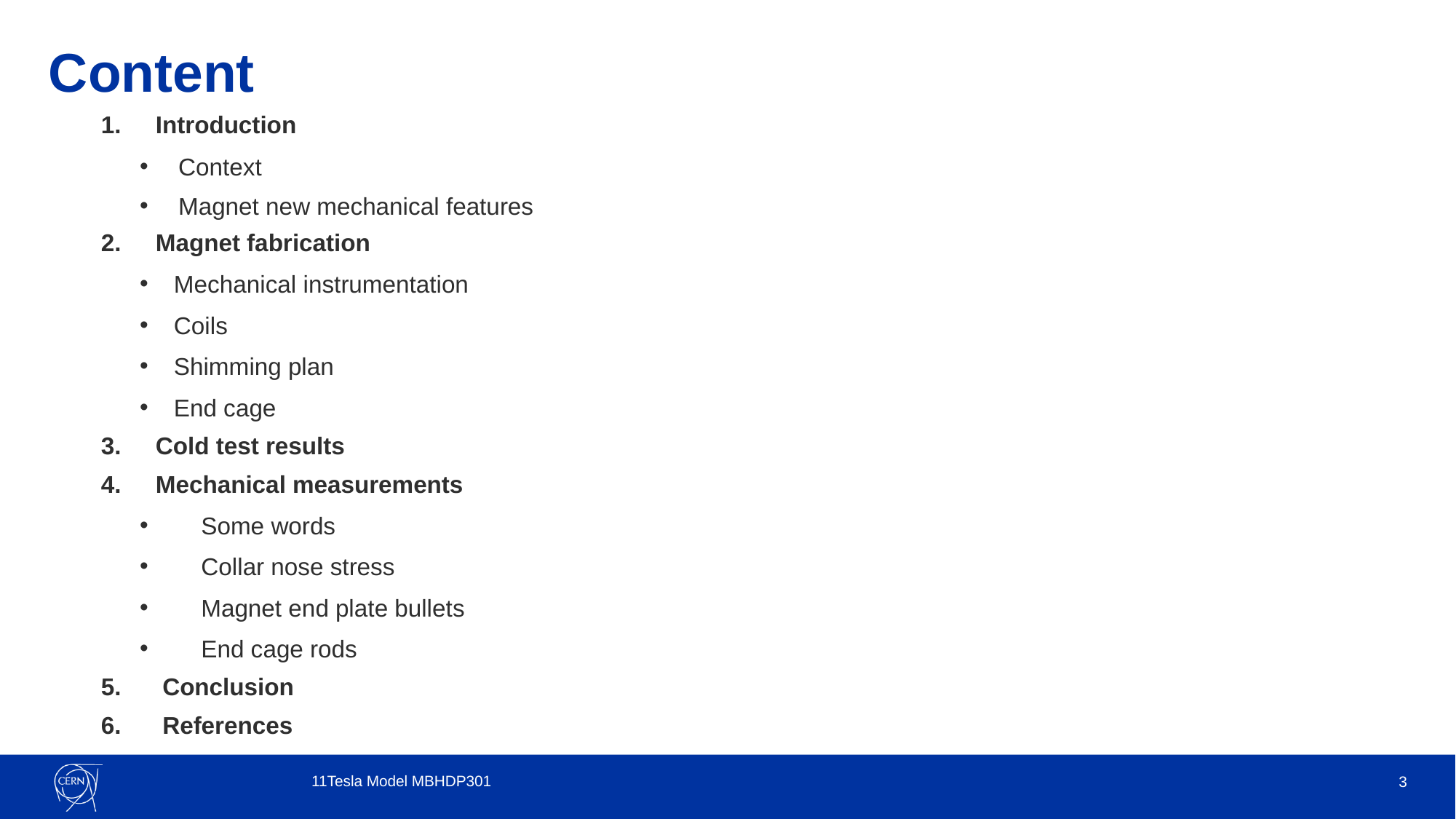

# Content
Introduction
Context
Magnet new mechanical features
Magnet fabrication
Mechanical instrumentation
Coils
Shimming plan
End cage
Cold test results
Mechanical measurements
Some words
Collar nose stress
Magnet end plate bullets
End cage rods
Conclusion
References
11Tesla Model MBHDP301
3